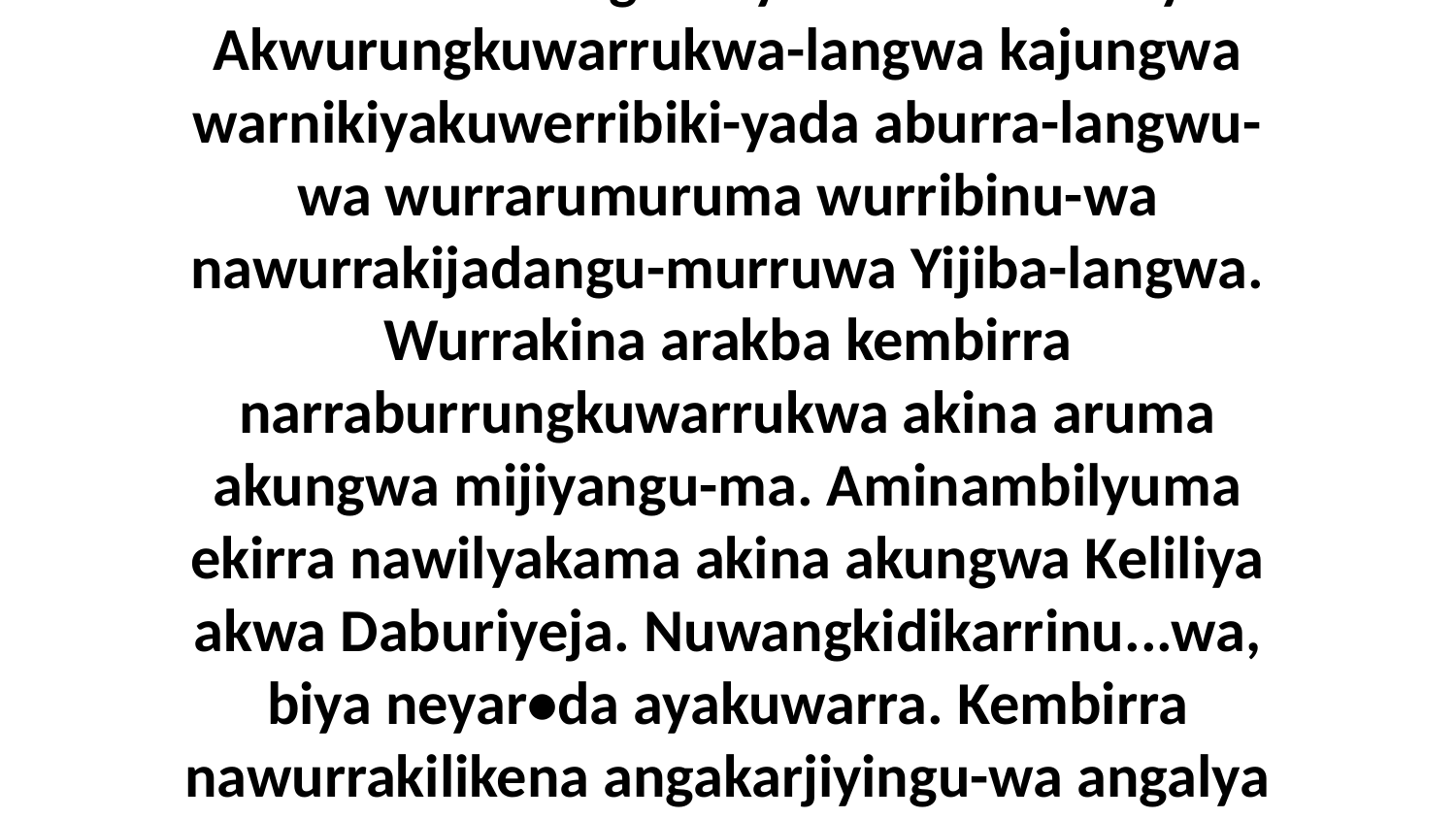

1-4 Bi...ya nakina Jesus nilawurradinuma erribaja akinu-wa angalya Keliliyu-wa aburruwa ena-langwa warnikabuburrakiyuwa. Biya nuwakwudangwudina arakba warnikambarringi-yada warnikilarrmi-yada emeba WarningiJudiya warnumamalya Akwurungkuwarrukwa-langwa kajungwa warnikiyakuwerribiki-yada aburra-langwu-wa wurrarumuruma wurribinu-wa nawurrakijadangu-murruwa Yijiba-langwa. Wurrakina arakba kembirra narraburrungkuwarrukwa akina aruma akungwa mijiyangu-ma. Aminambilyuma ekirra nawilyakama akina akungwa Keliliya akwa Daburiyeja. Nuwangkidikarrinu...wa, biya neyar•da ayakuwarra. Kembirra nawurrakilikena angakarjiyingu-wa angalya akwa nawurrakambarringa wurrakina yakwujina. Aburraje-ka wurruwurrakwulyumida warnumamalya narrirringkama arrubuda warka Jesus-langwa neneningabaka-mulangwa wurrangbangbilyuwa-murra warnumamalya. Kembirra neniyuwarnuma arakba enuwa-wa.